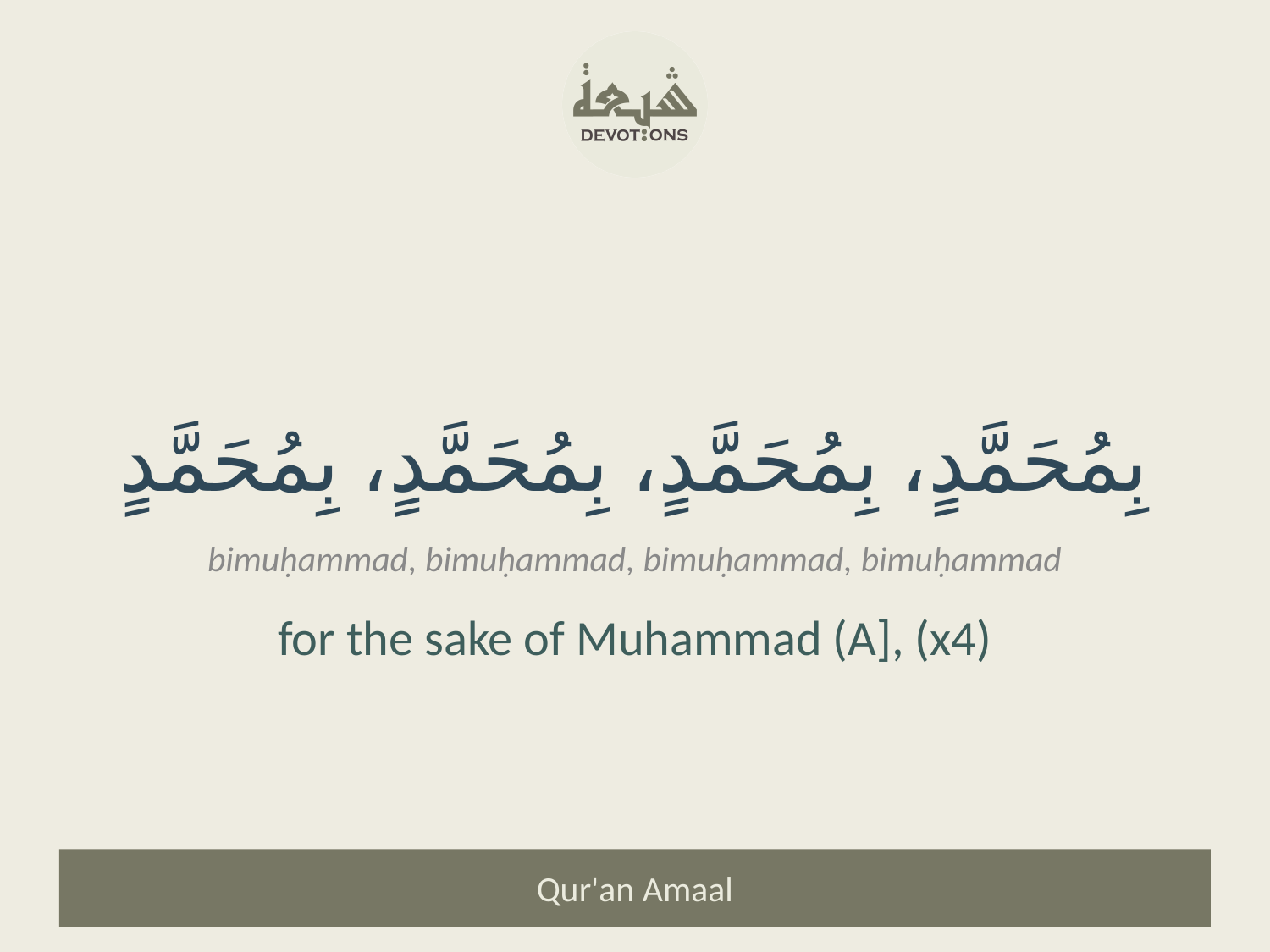

بِمُحَمَّدٍ، بِمُحَمَّدٍ، بِمُحَمَّدٍ، بِمُحَمَّدٍ
bimuḥammad, bimuḥammad, bimuḥammad, bimuḥammad
for the sake of Muhammad (A], (x4)
Qur'an Amaal